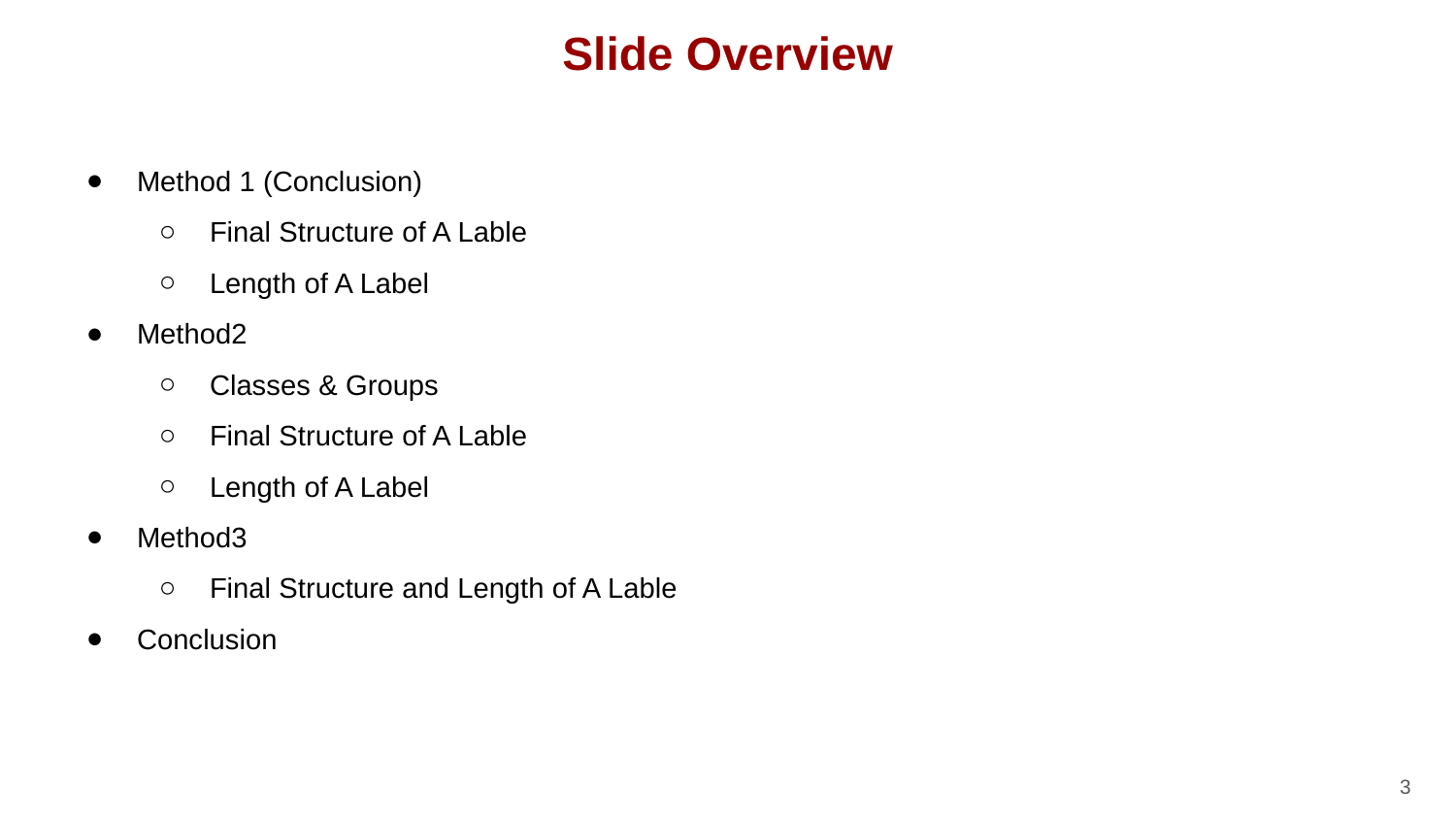

Slide Overview
Method 1 (Conclusion)
Final Structure of A Lable
Length of A Label
Method2
Classes & Groups
Final Structure of A Lable
Length of A Label
Method3
Final Structure and Length of A Lable
Conclusion
3